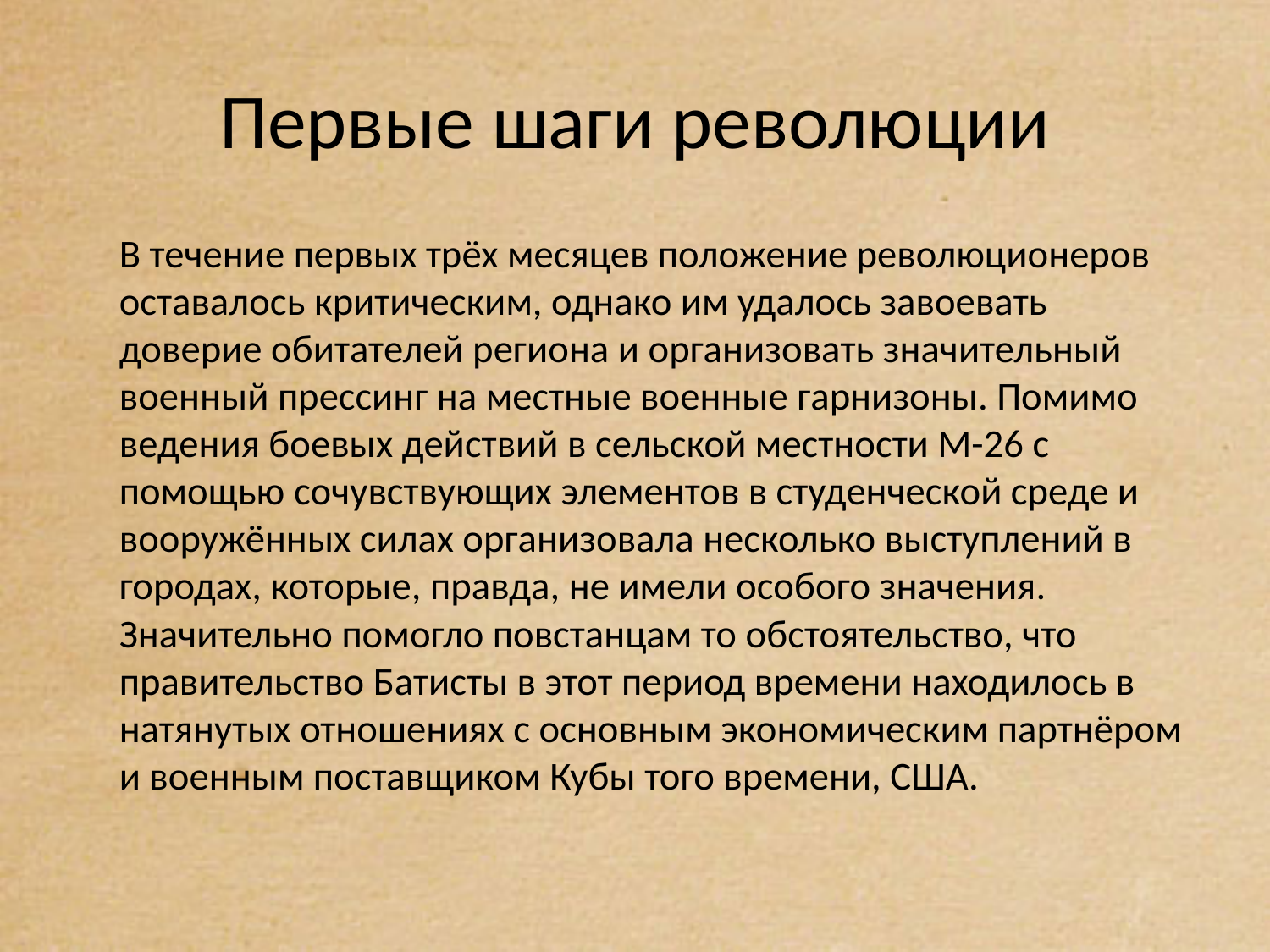

# Первые шаги революции
В течение первых трёх месяцев положение революционеров оставалось критическим, однако им удалось завоевать доверие обитателей региона и организовать значительный военный прессинг на местные военные гарнизоны. Помимо ведения боевых действий в сельской местности М-26 с помощью сочувствующих элементов в студенческой среде и вооружённых силах организовала несколько выступлений в городах, которые, правда, не имели особого значения. Значительно помогло повстанцам то обстоятельство, что правительство Батисты в этот период времени находилось в натянутых отношениях с основным экономическим партнёром и военным поставщиком Кубы того времени, США.